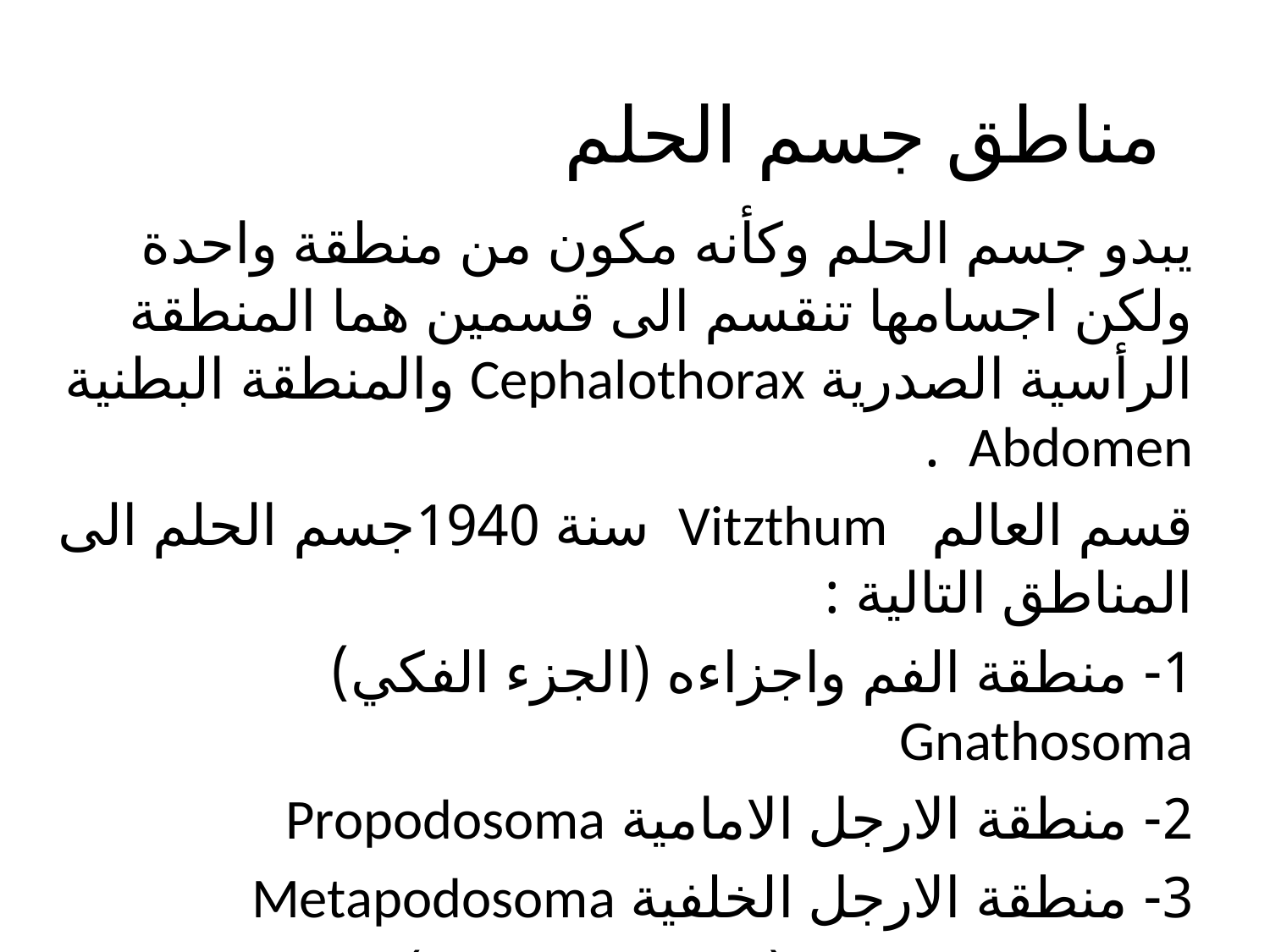

# مناطق جسم الحلم
يبدو جسم الحلم وكأنه مكون من منطقة واحدة ولكن اجسامها تنقسم الى قسمين هما المنطقة الرأسية الصدرية Cephalothorax والمنطقة البطنية Abdomen  .
قسم العالم   Vitzthum  سنة 1940جسم الحلم الى المناطق التالية :
1- منطقة الفم واجزاءه (الجزء الفكي) Gnathosoma
2- منطقة الارجل الامامية Propodosoma
3- منطقة الارجل الخلفية Metapodosoma
4- مؤخرة الجسم (الجسم العجزي) Opisthosoma